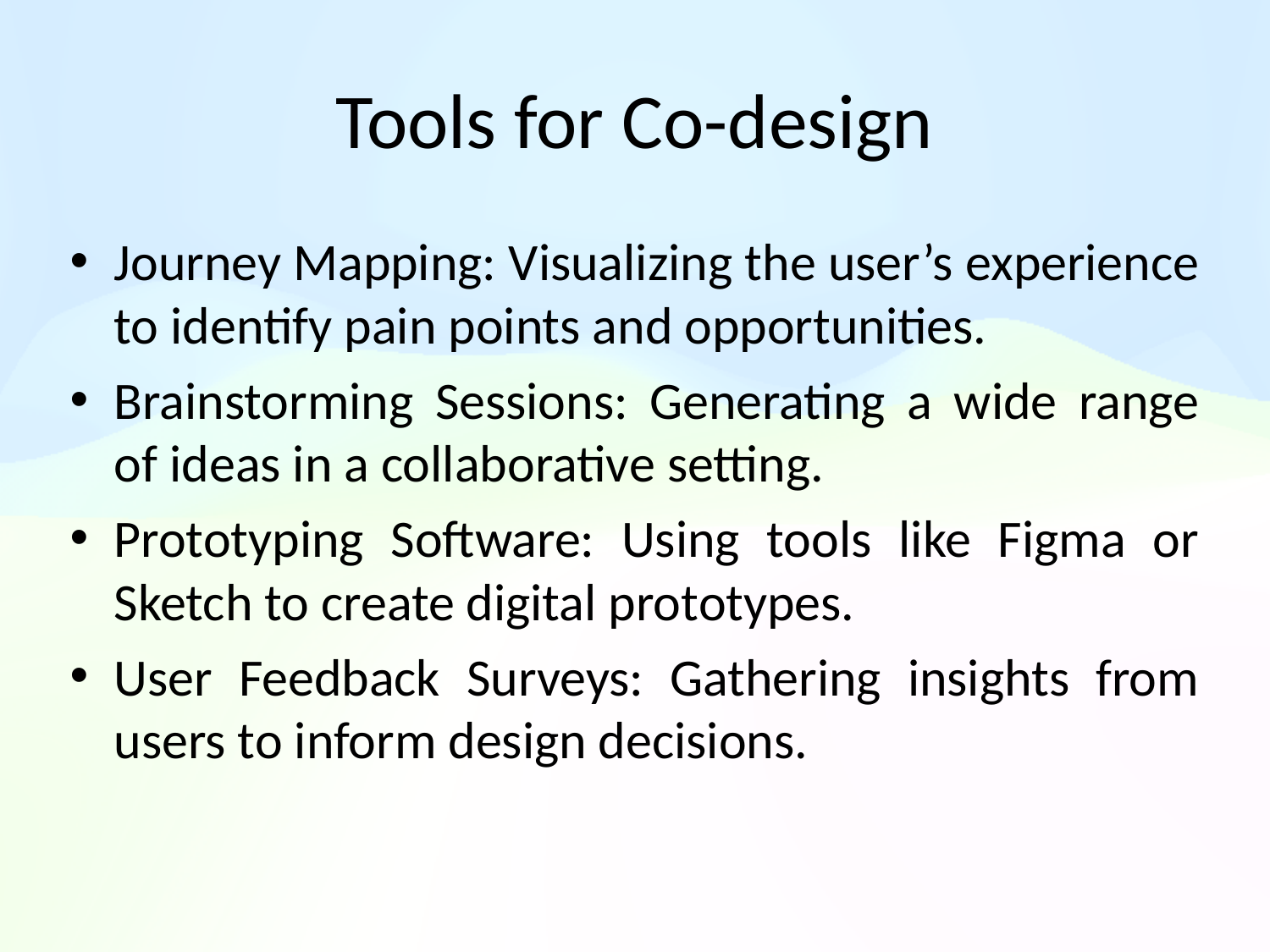

# Tools for Co-design
Journey Mapping: Visualizing the user’s experience to identify pain points and opportunities.
Brainstorming Sessions: Generating a wide range of ideas in a collaborative setting.
Prototyping Software: Using tools like Figma or Sketch to create digital prototypes.
User Feedback Surveys: Gathering insights from users to inform design decisions.